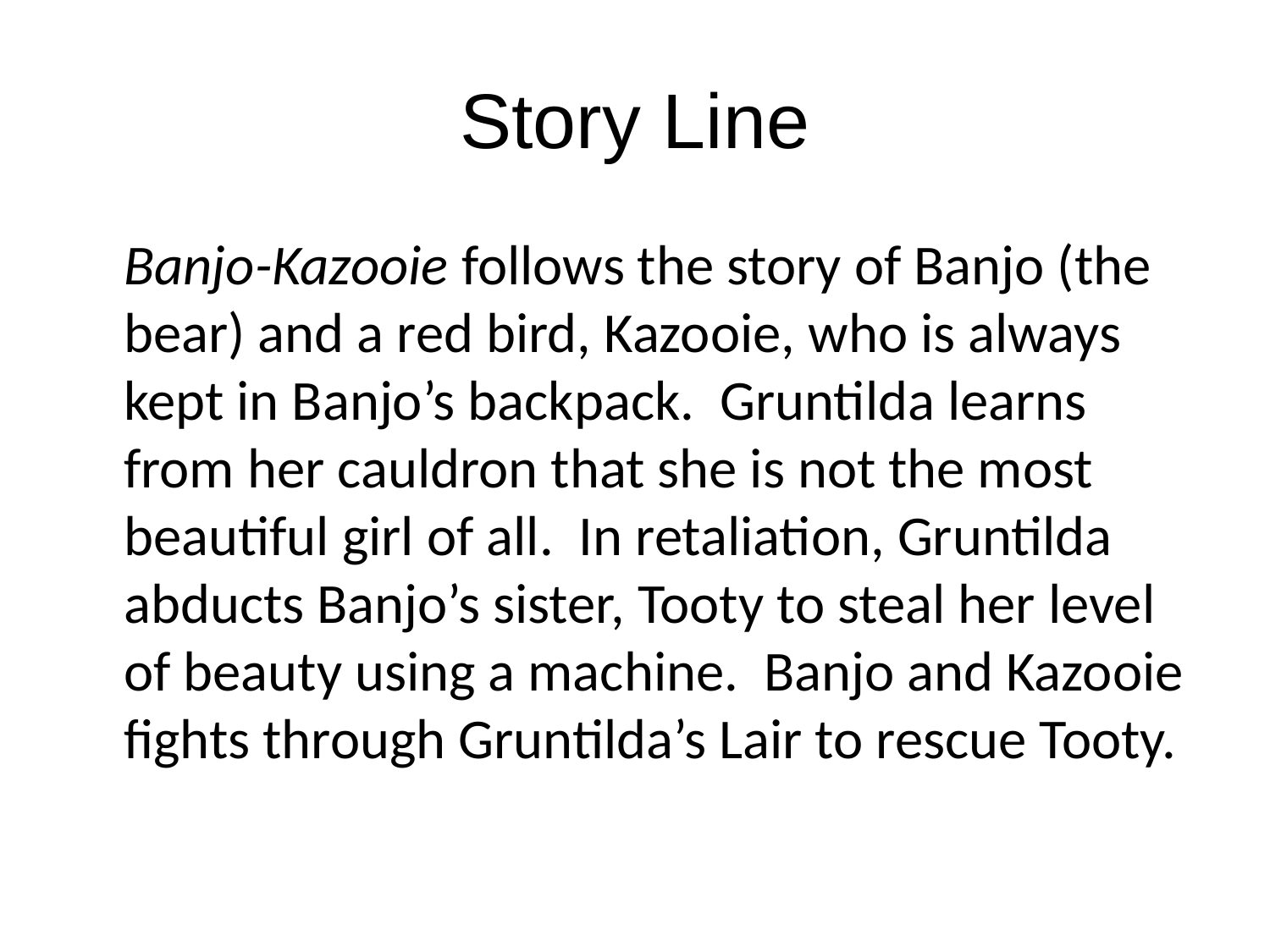

# Story Line
	Banjo-Kazooie follows the story of Banjo (the bear) and a red bird, Kazooie, who is always kept in Banjo’s backpack.  Gruntilda learns from her cauldron that she is not the most beautiful girl of all.  In retaliation, Gruntilda abducts Banjo’s sister, Tooty to steal her level of beauty using a machine.  Banjo and Kazooie fights through Gruntilda’s Lair to rescue Tooty.